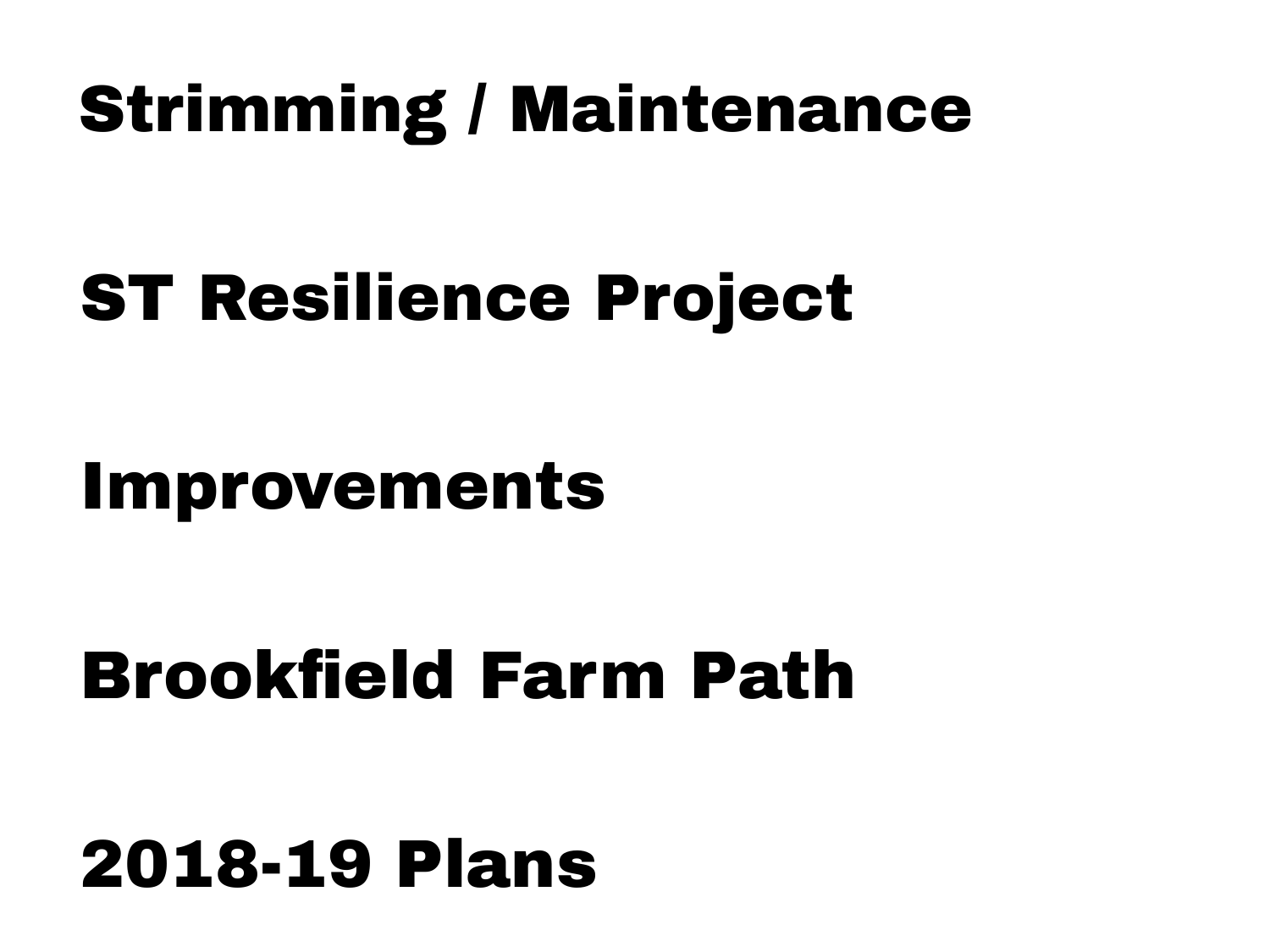

Strimming / Maintenance

   ST Resilience Project

   Improvements

   Brookfield Farm Path

   2018-19 Plans